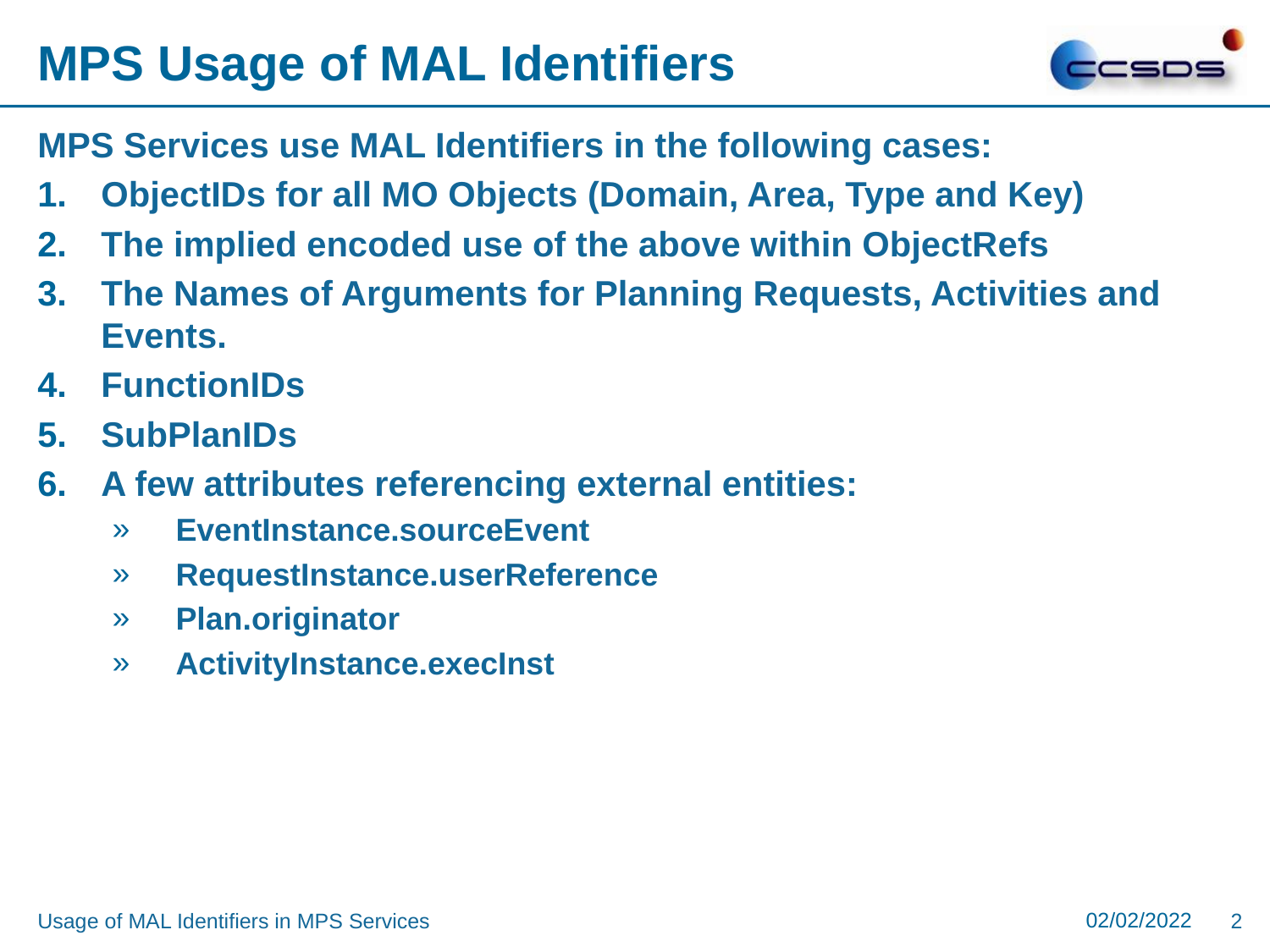

# MPS Usage of MAL Identifiers
MPS Services use MAL Identifiers in the following cases:
ObjectIDs for all MO Objects (Domain, Area, Type and Key)
The implied encoded use of the above within ObjectRefs
The Names of Arguments for Planning Requests, Activities and Events.
FunctionIDs
SubPlanIDs
A few attributes referencing external entities:
EventInstance.sourceEvent
RequestInstance.userReference
Plan.originator
ActivityInstance.execInst
02/02/2022
Usage of MAL Identifiers in MPS Services